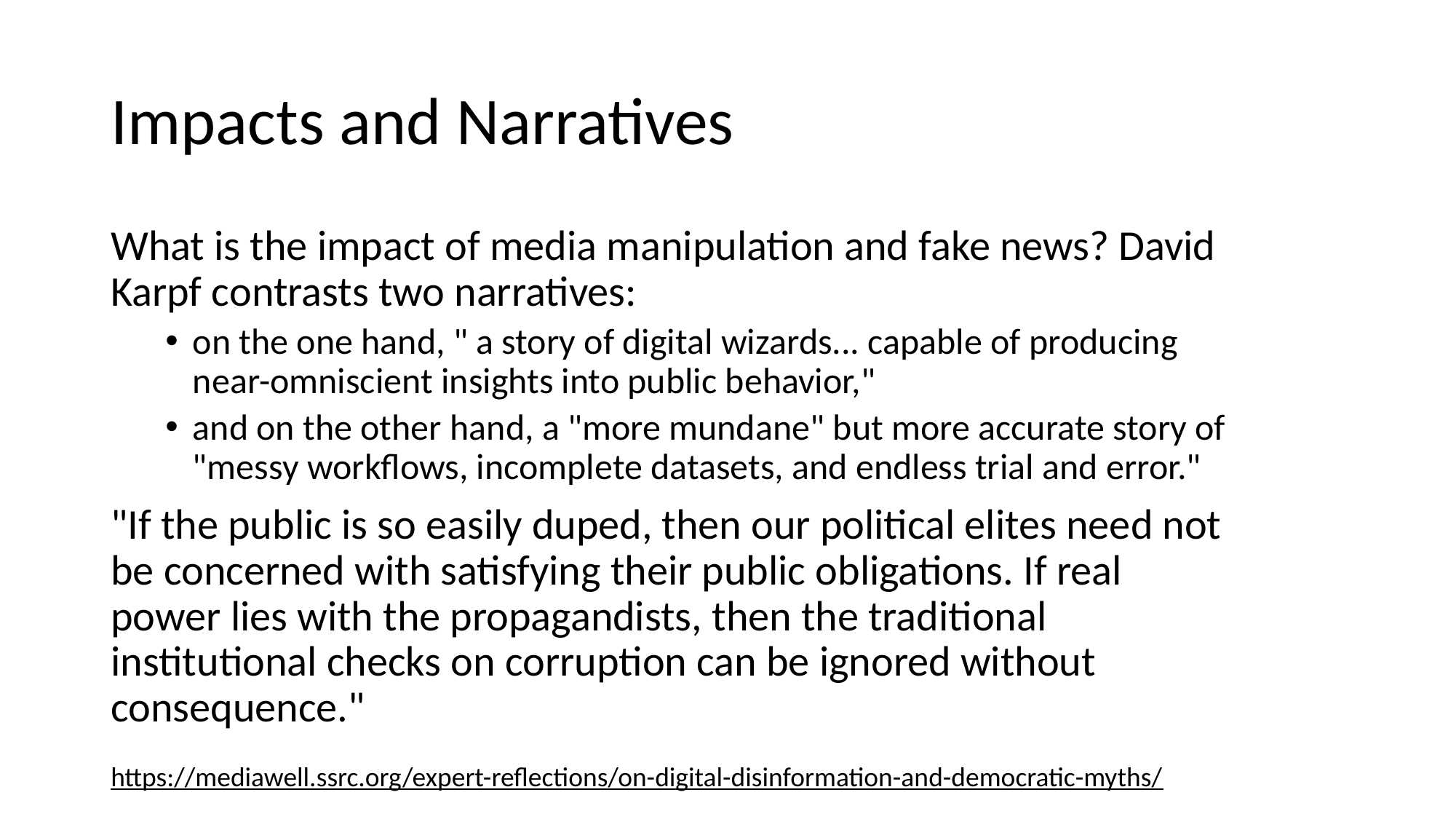

# Impacts and Narratives
What is the impact of media manipulation and fake news? David Karpf contrasts two narratives:
on the one hand, " a story of digital wizards... capable of producing near-omniscient insights into public behavior,"
and on the other hand, a "more mundane" but more accurate story of "messy workflows, incomplete datasets, and endless trial and error."
"If the public is so easily duped, then our political elites need not be concerned with satisfying their public obligations. If real power lies with the propagandists, then the traditional institutional checks on corruption can be ignored without consequence."

https://mediawell.ssrc.org/expert-reflections/on-digital-disinformation-and-democratic-myths/